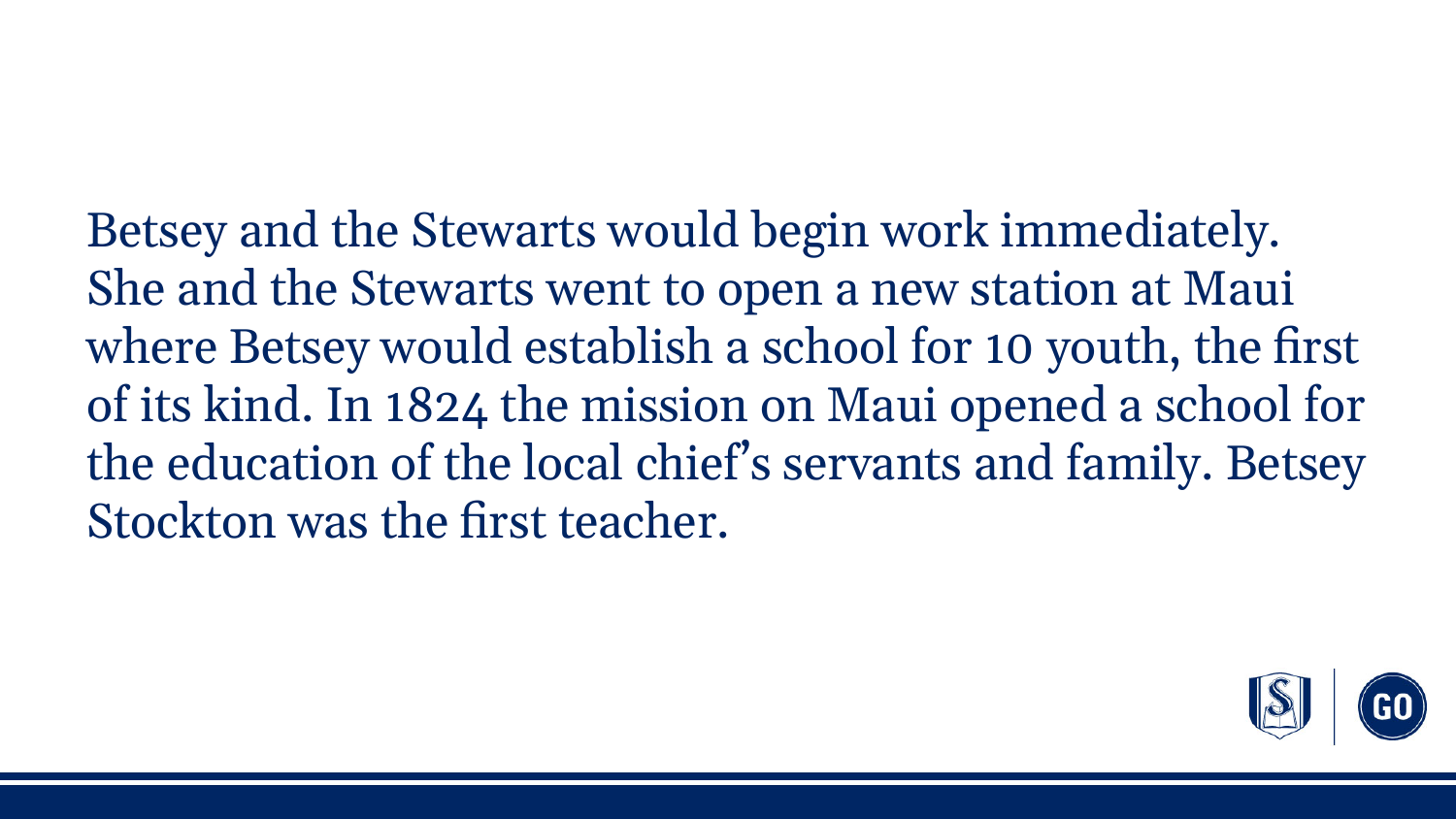

#
Betsey and the Stewarts would begin work immediately. She and the Stewarts went to open a new station at Maui where Betsey would establish a school for 10 youth, the first of its kind. In 1824 the mission on Maui opened a school for the education of the local chief’s servants and family. Betsey Stockton was the first teacher.